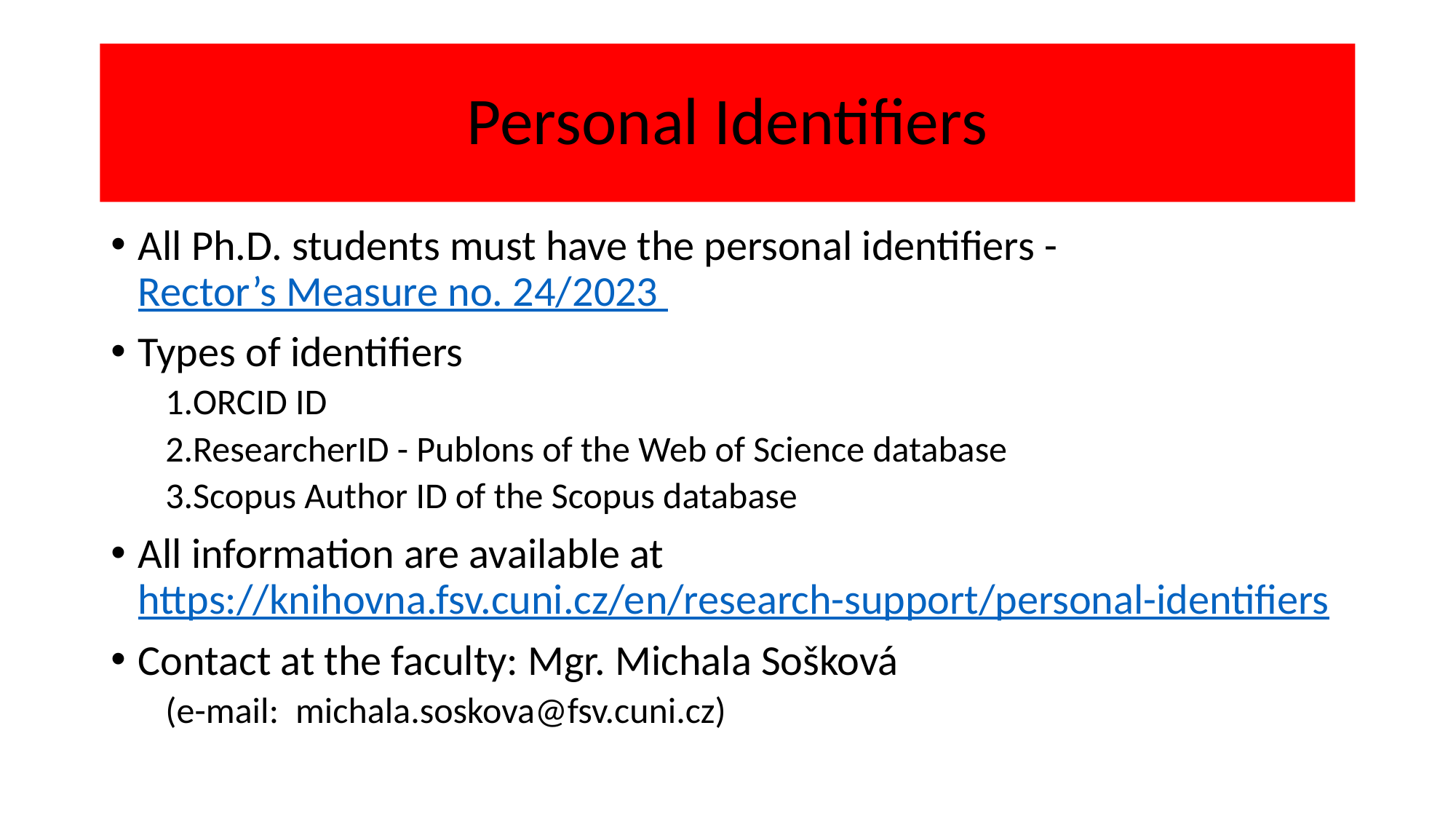

# Personal Identifiers
All Ph.D. students must have the personal identifiers - Rector’s Measure no. 24/2023
Types of identifiers
ORCID ID
ResearcherID - Publons of the Web of Science database
Scopus Author ID of the Scopus database
All information are available at https://knihovna.fsv.cuni.cz/en/research-support/personal-identifiers
Contact at the faculty: Mgr. Michala Sošková
(e-mail:  michala.soskova@fsv.cuni.cz)